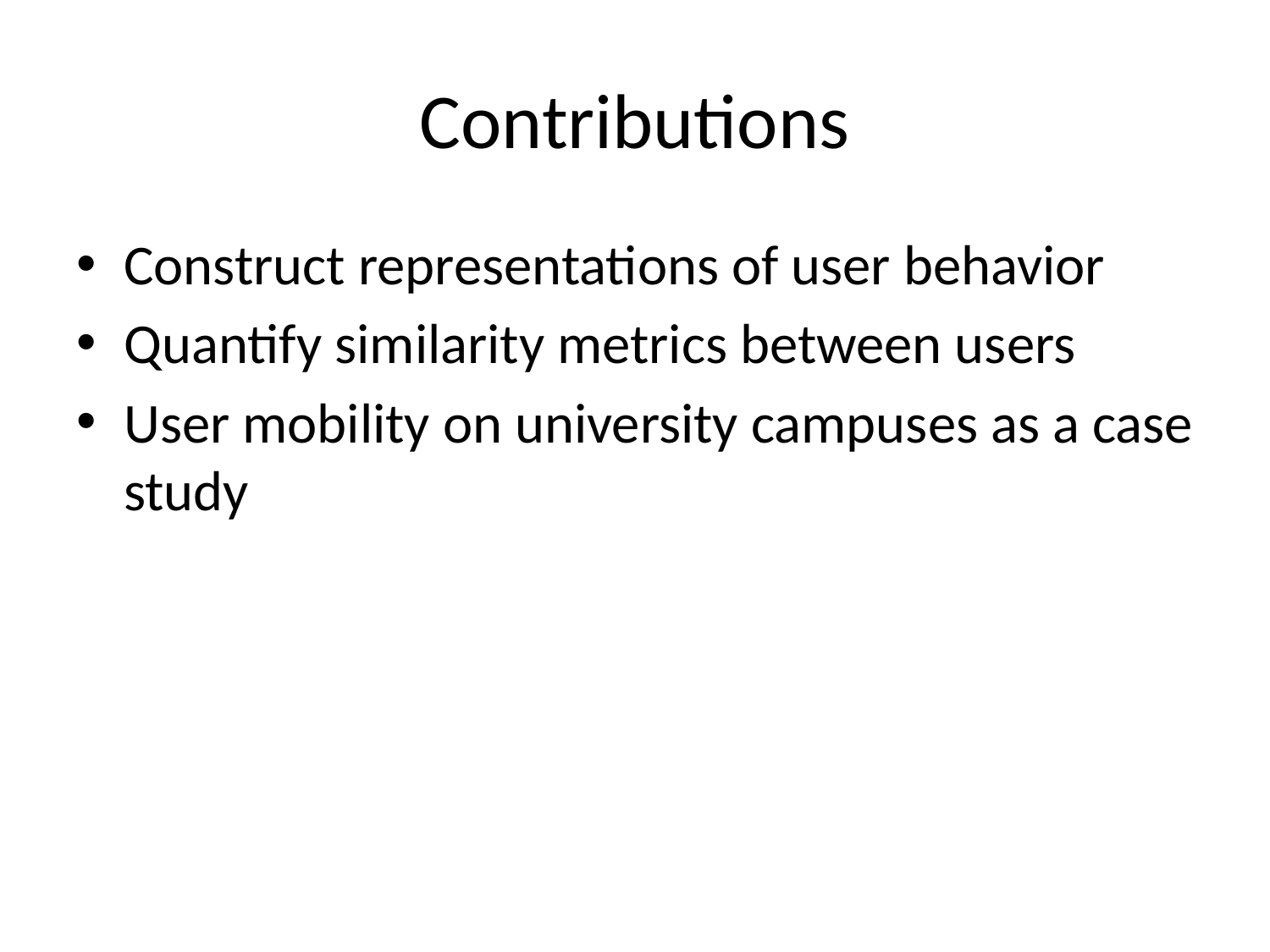

# Contributions
Construct representations of user behavior
Quantify similarity metrics between users
User mobility on university campuses as a case study